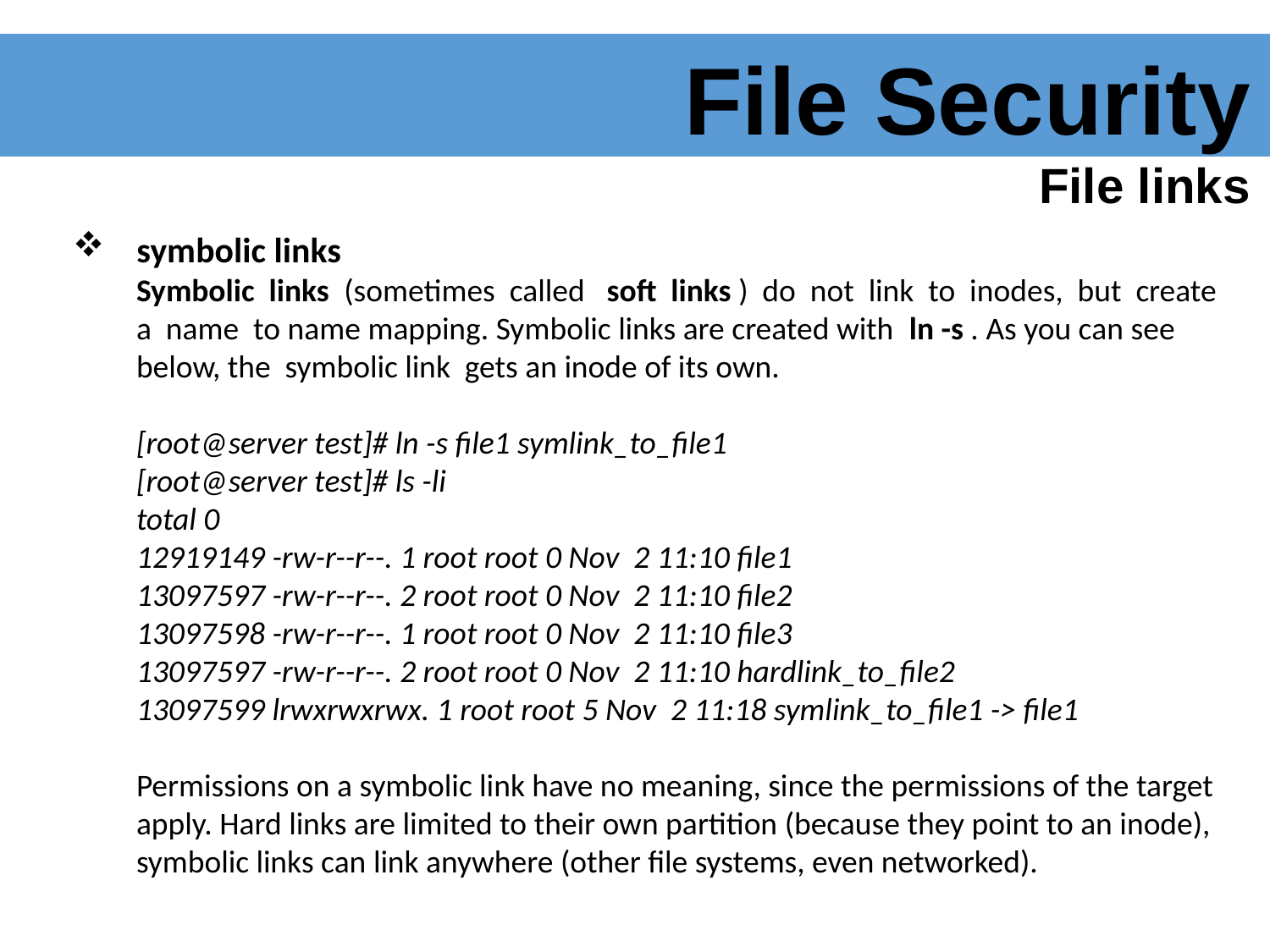

File Security
  File links
  symbolic links
Symbolic  links  (sometimes  called   soft  links )  do  not  link  to  inodes,  but  create  a  name  to name mapping. Symbolic links are created with  ln -s . As you can see below, the  symbolic link  gets an inode of its own.

[root@server test]# ln -s file1 symlink_to_file1
[root@server test]# ls -li
total 0
12919149 -rw-r--r--. 1 root root 0 Nov  2 11:10 file1
13097597 -rw-r--r--. 2 root root 0 Nov  2 11:10 file2
13097598 -rw-r--r--. 1 root root 0 Nov  2 11:10 file3
13097597 -rw-r--r--. 2 root root 0 Nov  2 11:10 hardlink_to_file2
13097599 lrwxrwxrwx. 1 root root 5 Nov  2 11:18 symlink_to_file1 -> file1

Permissions on a symbolic link have no meaning, since the permissions of the target apply. Hard links are limited to their own partition (because they point to an inode), symbolic links can link anywhere (other file systems, even networked).